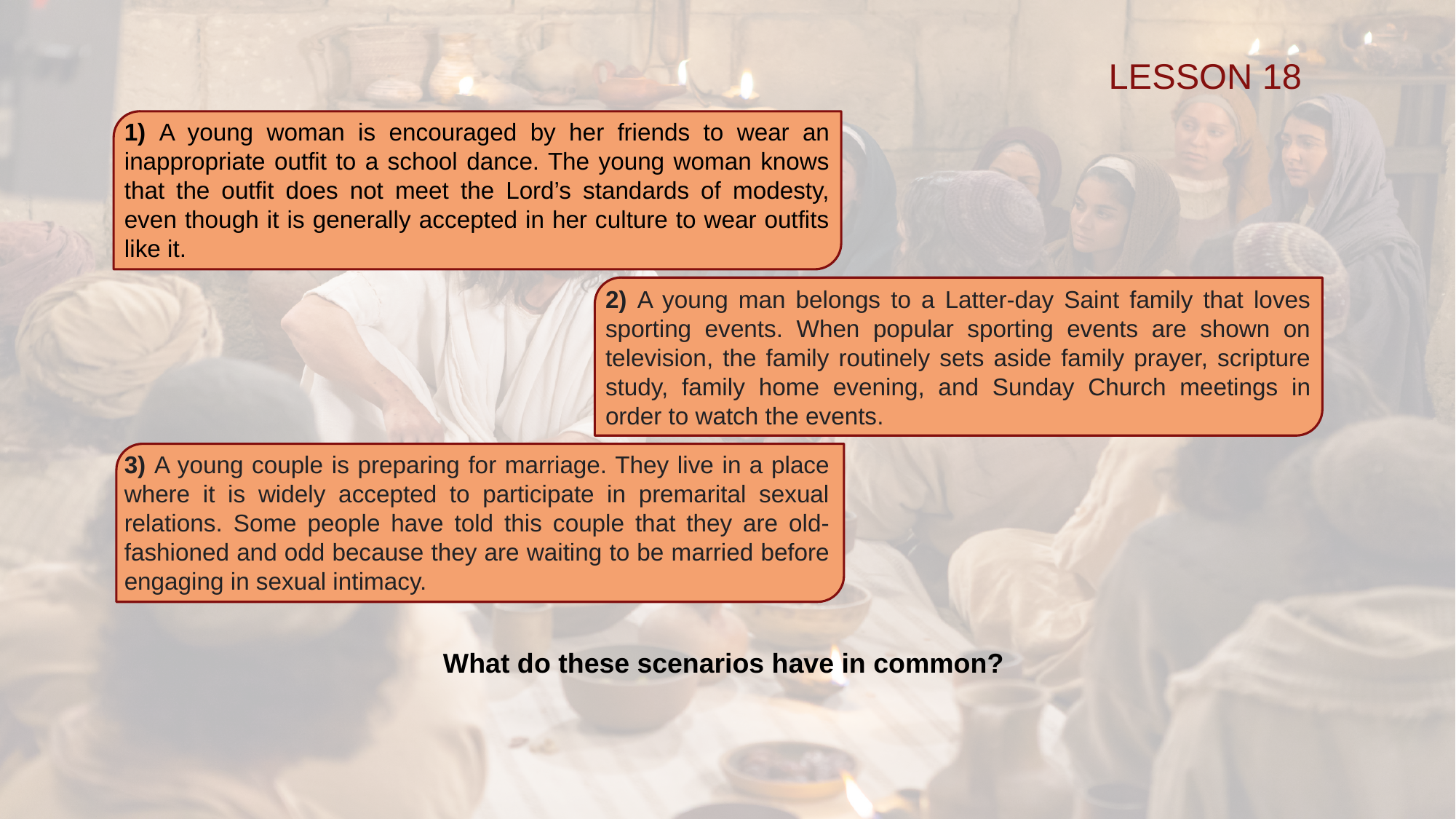

LESSON 18

1) A young woman is encouraged by her friends to wear an inappropriate outfit to a school dance. The young woman knows that the outfit does not meet the Lord’s standards of modesty, even though it is generally accepted in her culture to wear outfits like it.

2) A young man belongs to a Latter-day Saint family that loves sporting events. When popular sporting events are shown on television, the family routinely sets aside family prayer, scripture study, family home evening, and Sunday Church meetings in order to watch the events.
3) A young couple is preparing for marriage. They live in a place where it is widely accepted to participate in premarital sexual relations. Some people have told this couple that they are old-fashioned and odd because they are waiting to be married before engaging in sexual intimacy.

What do these scenarios have in common?